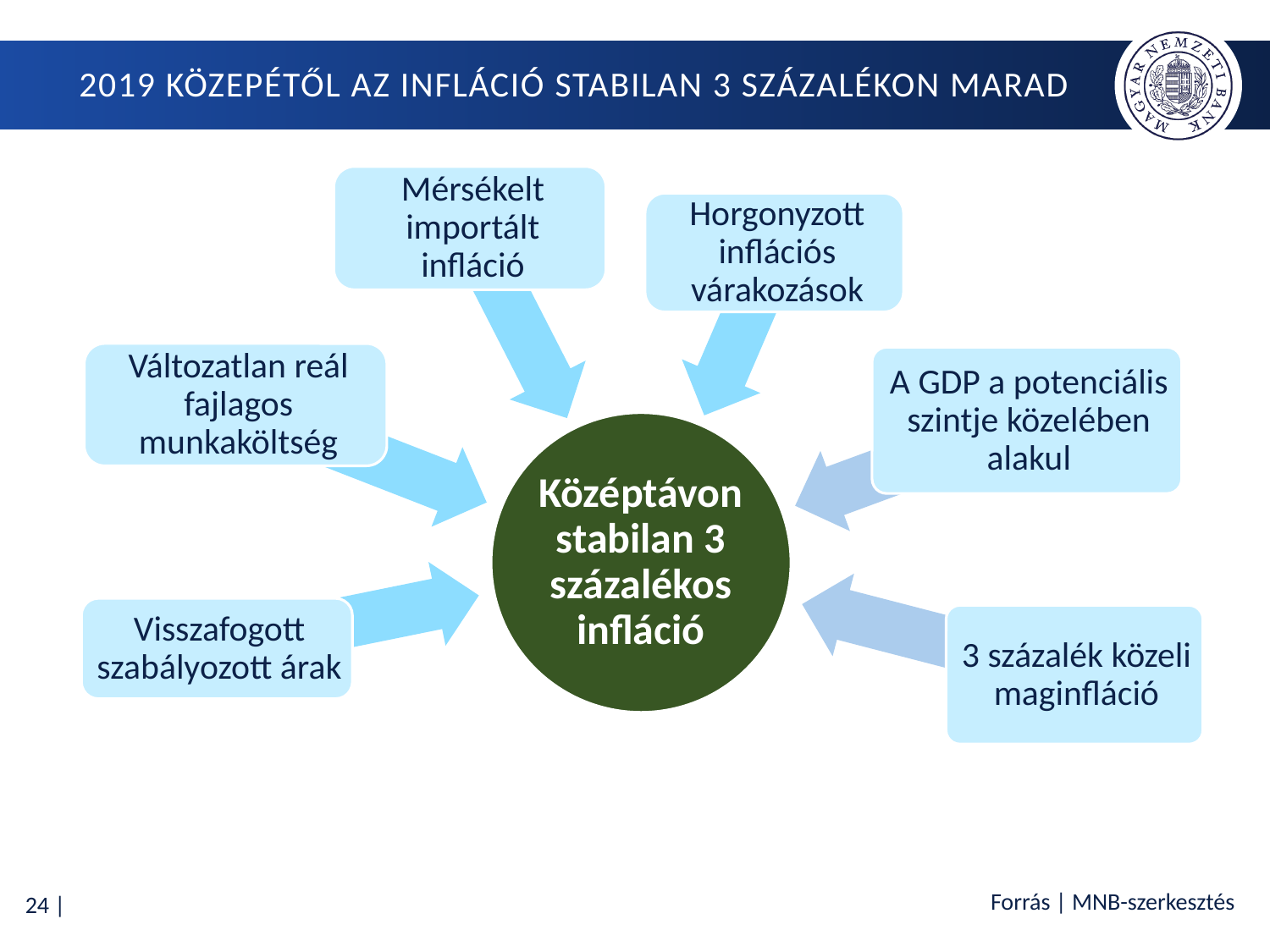

# 2019 közepétől az infláció stabilan 3 százalékon marad
Középtávon stabilan 3 százalékos infláció
Visszafogott szabályozott árak
Változatlan reál fajlagos munkaköltség
Mérsékelt importált infláció
Horgonyzott inflációs várakozások
A GDP a potenciális szintje közelében alakul
3 százalék közeli maginfláció
Forrás | MNB-szerkesztés